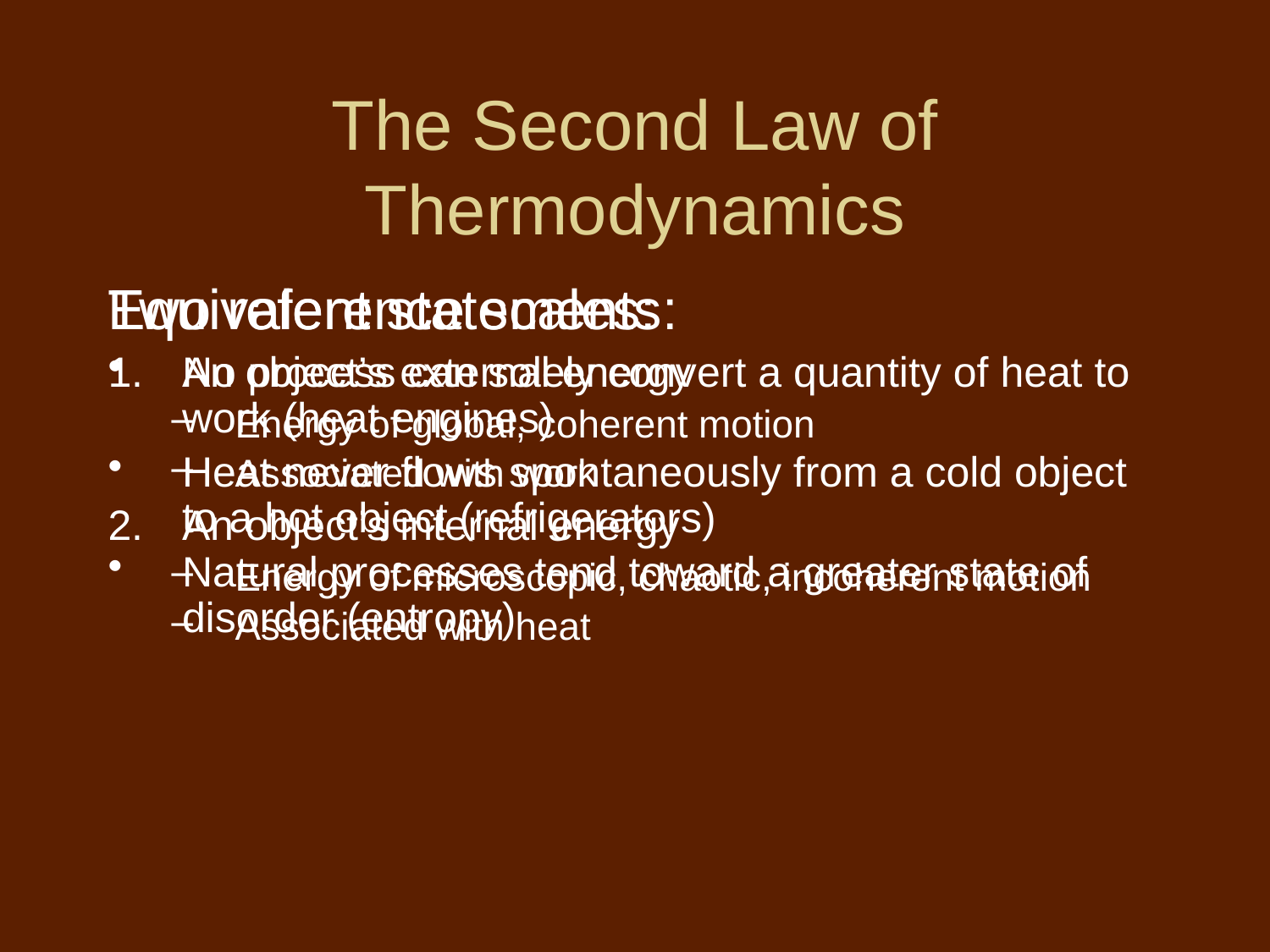

# The Second Law of Thermodynamics
Equivalent statements:
No process can solely convert a quantity of heat to work (heat engines)
Heat never flows spontaneously from a cold object to a hot object (refrigerators)
Natural processes tend toward a greater state of disorder (entropy)
Two reference scales:
An object’s external energy
Energy of global, coherent motion
Associated with work
An object’s internal energy
Energy of microscopic, chaotic, incoherent motion
Associated with heat